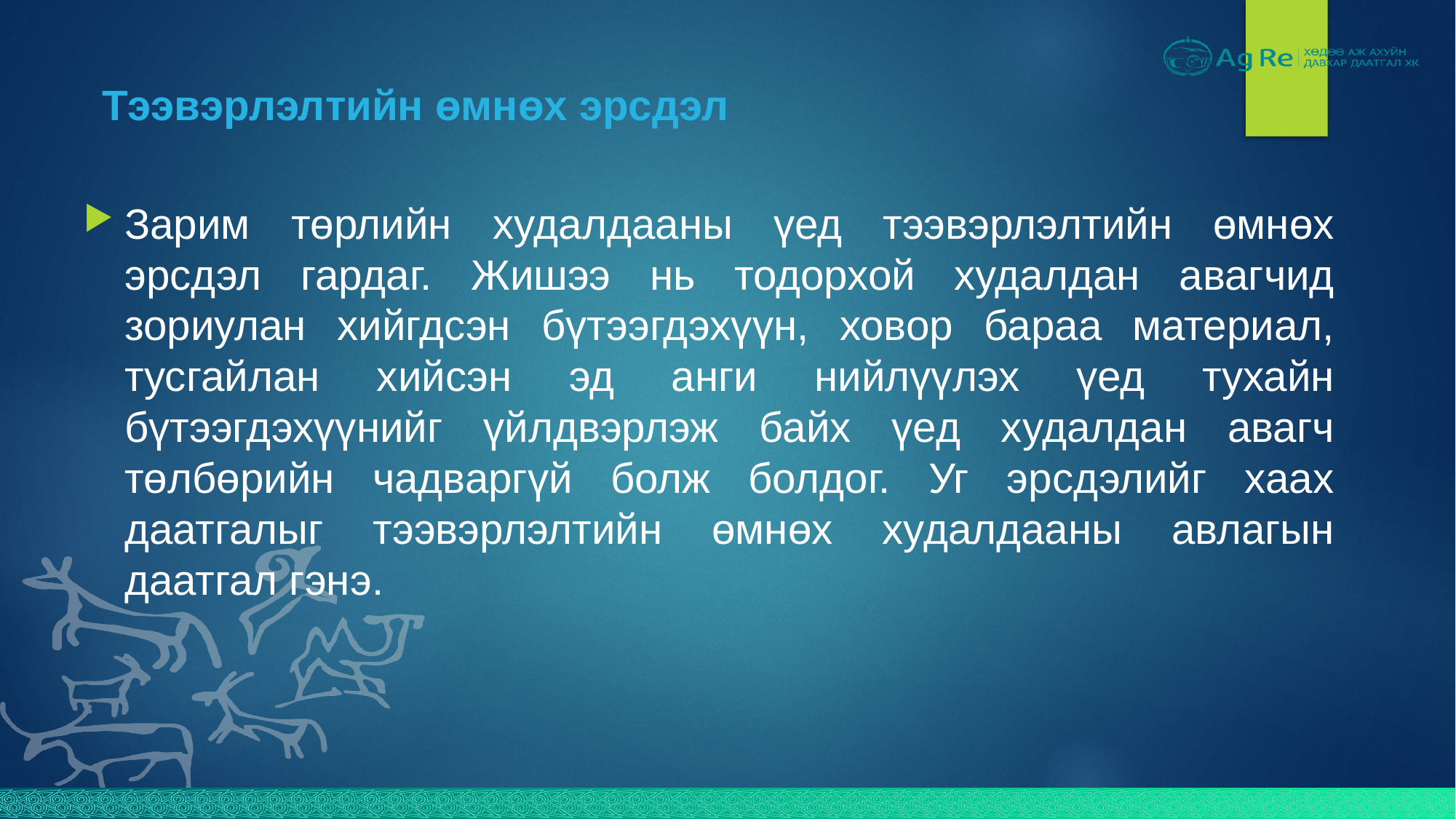

# Тээвэрлэлтийн өмнөх эрсдэл
Зарим төрлийн худалдааны үед тээвэрлэлтийн өмнөх эрсдэл гардаг. Жишээ нь тодорхой худалдан авагчид зориулан хийгдсэн бүтээгдэхүүн, ховор бараа материал, тусгайлан хийсэн эд анги нийлүүлэх үед тухайн бүтээгдэхүүнийг үйлдвэрлэж байх үед худалдан авагч төлбөрийн чадваргүй болж болдог. Уг эрсдэлийг хаах даатгалыг тээвэрлэлтийн өмнөх худалдааны авлагын даатгал гэнэ.